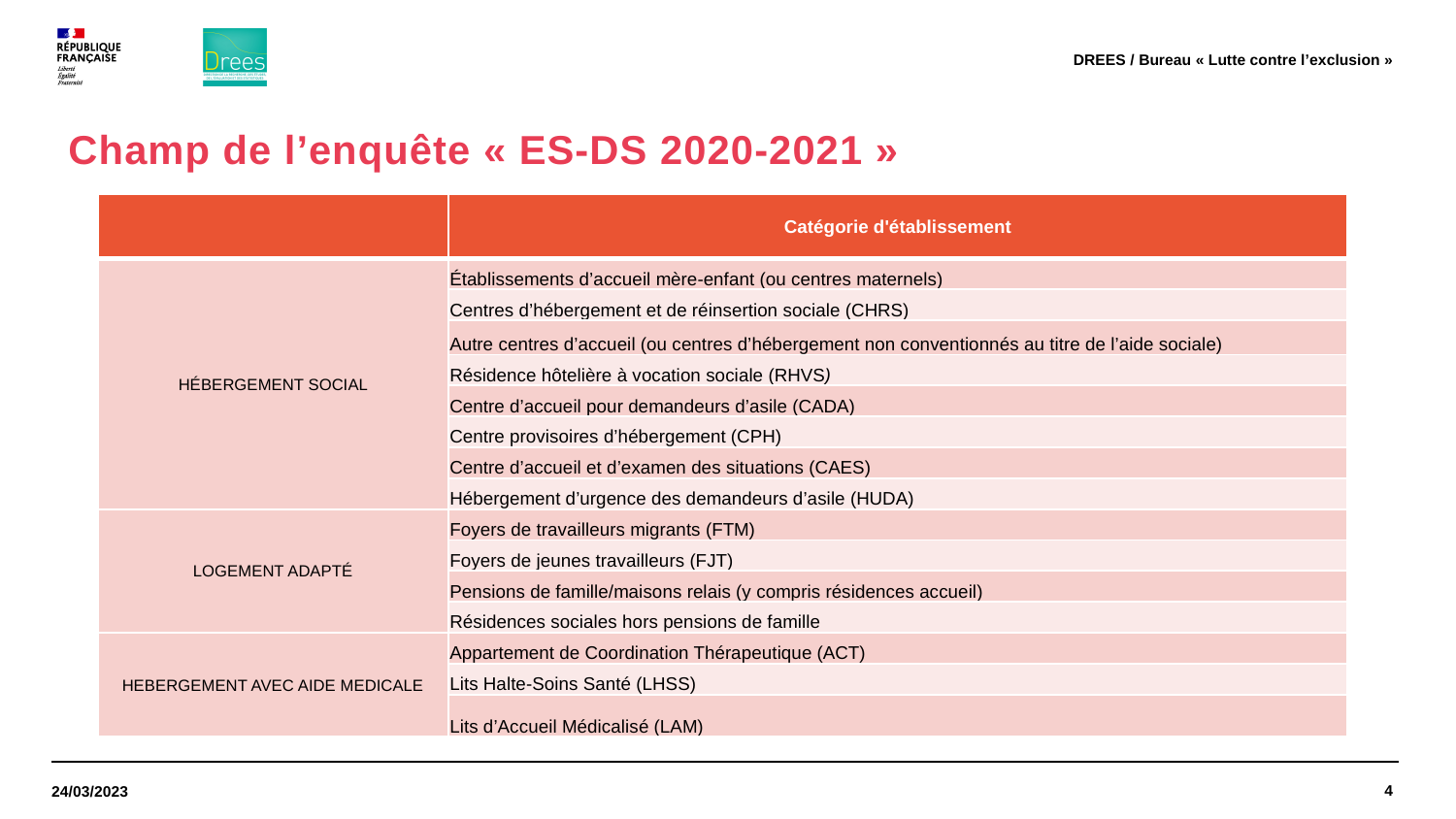

DREES / Bureau « Lutte contre l’exclusion »
# Champ de l’enquête « ES-DS 2020-2021 »
|  | Catégorie d'établissement |
| --- | --- |
| HÉBERGEMENT SOCIAL | Établissements d’accueil mère-enfant (ou centres maternels) |
|  | Centres d’hébergement et de réinsertion sociale (CHRS) |
|  | Autre centres d’accueil (ou centres d’hébergement non conventionnés au titre de l’aide sociale) |
|  | Résidence hôtelière à vocation sociale (RHVS) |
|  | Centre d’accueil pour demandeurs d’asile (CADA) |
|  | Centre provisoires d’hébergement (CPH) |
|  | Centre d’accueil et d’examen des situations (CAES) |
|  | Hébergement d’urgence des demandeurs d’asile (HUDA) |
| LOGEMENT ADAPTÉ | Foyers de travailleurs migrants (FTM) |
|  | Foyers de jeunes travailleurs (FJT) |
|  | Pensions de famille/maisons relais (y compris résidences accueil) |
|  | Résidences sociales hors pensions de famille |
| HEBERGEMENT AVEC AIDE MEDICALE | Appartement de Coordination Thérapeutique (ACT) |
|  | Lits Halte-Soins Santé (LHSS) |
|  | Lits d’Accueil Médicalisé (LAM) |

4
24/03/2023